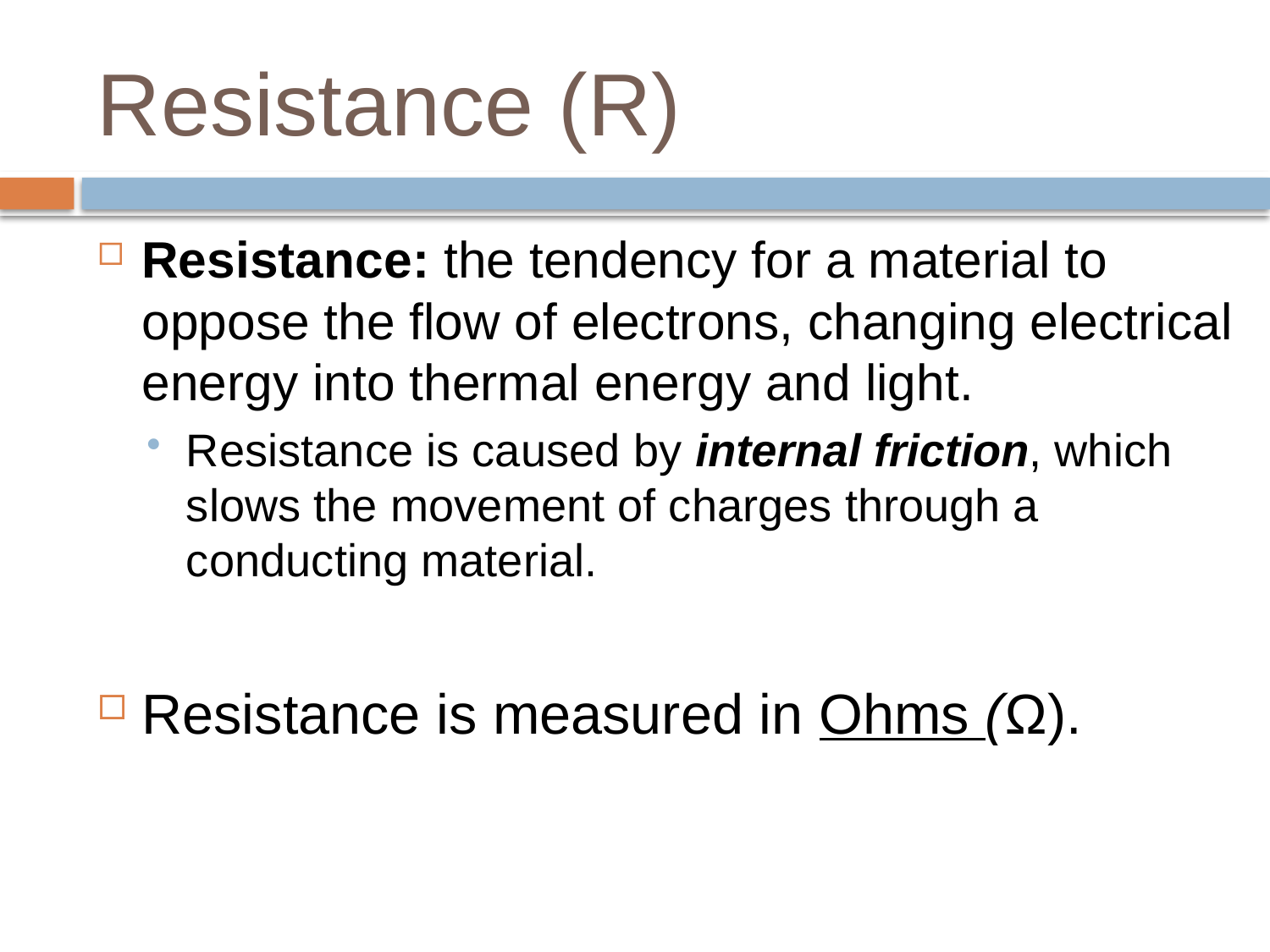

# Resistance (R)
Resistance: the tendency for a material to oppose the flow of electrons, changing electrical energy into thermal energy and light.
Resistance is caused by internal friction, which slows the movement of charges through a conducting material.

Resistance is measured in Ohms (Ω).